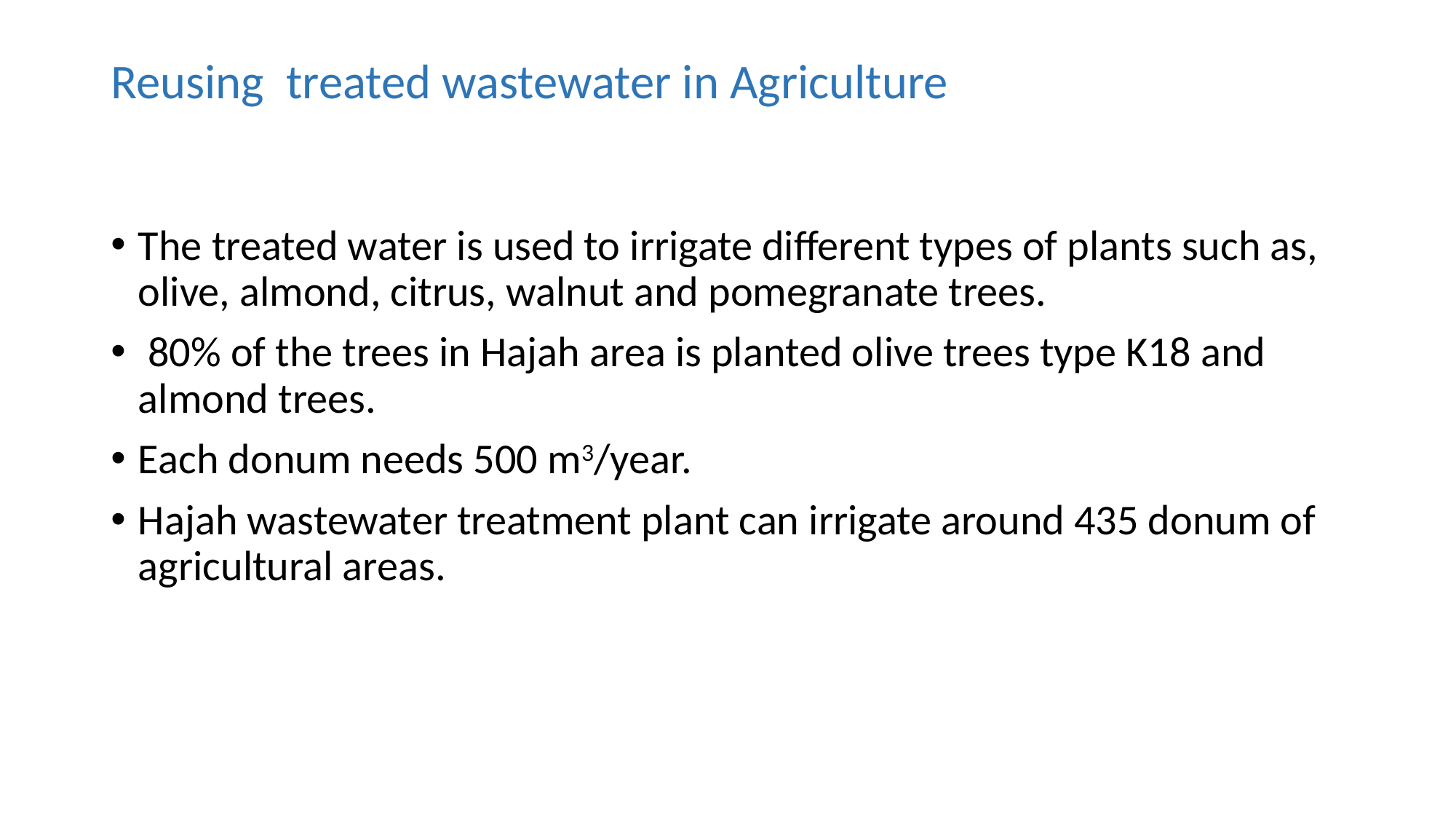

# Reusing  treated wastewater in Agriculture
The treated water is used to irrigate different types of plants such as, olive, almond, citrus, walnut and pomegranate trees.
 80% of the trees in Hajah area is planted olive trees type K18 and almond trees.
Each donum needs 500 m3/year.
Hajah wastewater treatment plant can irrigate around 435 donum of agricultural areas.